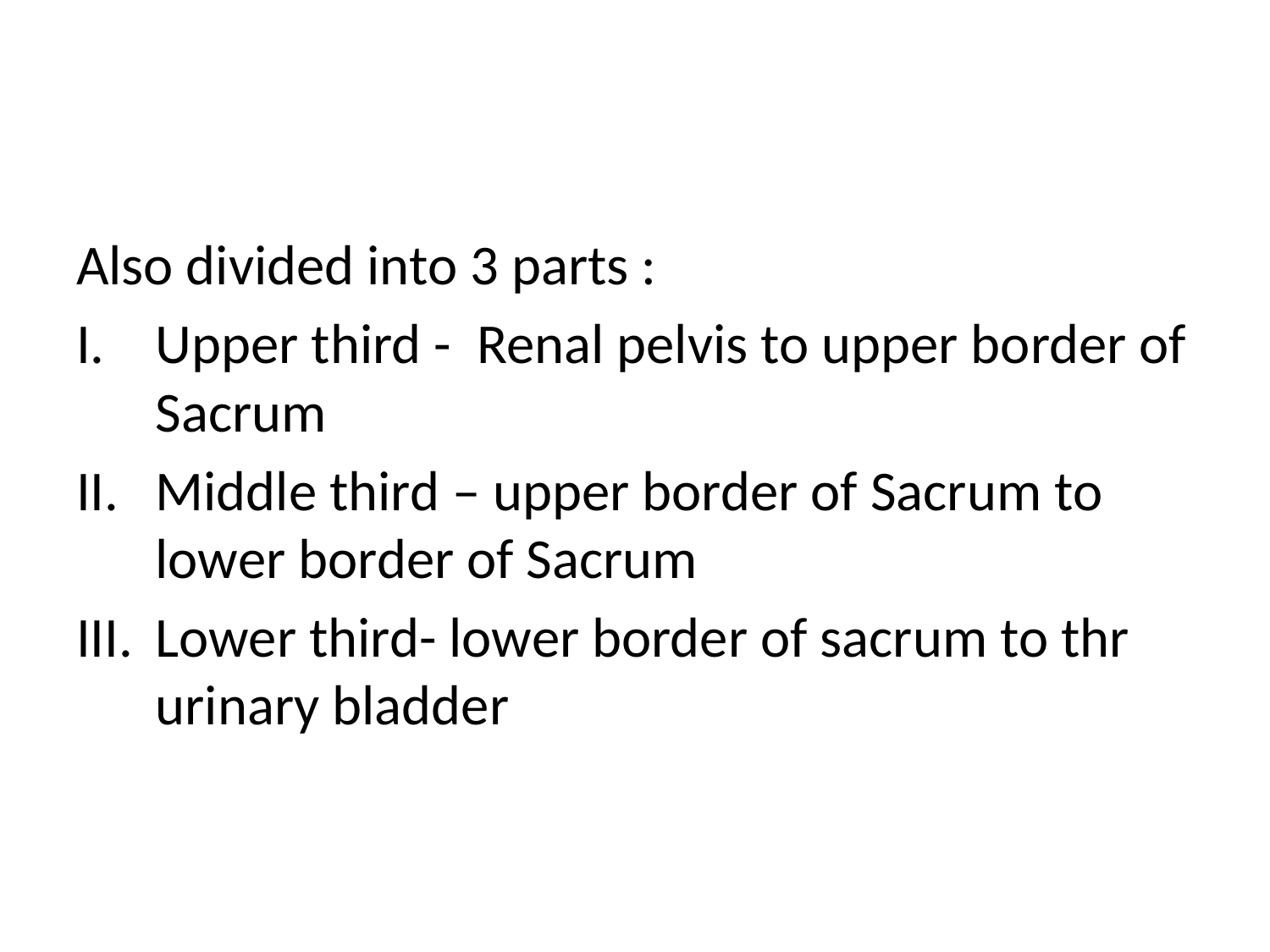

Also divided into 3 parts :
Upper third -  Renal pelvis to upper border of Sacrum
Middle third – upper border of Sacrum to lower border of Sacrum
Lower third- lower border of sacrum to thr urinary bladder